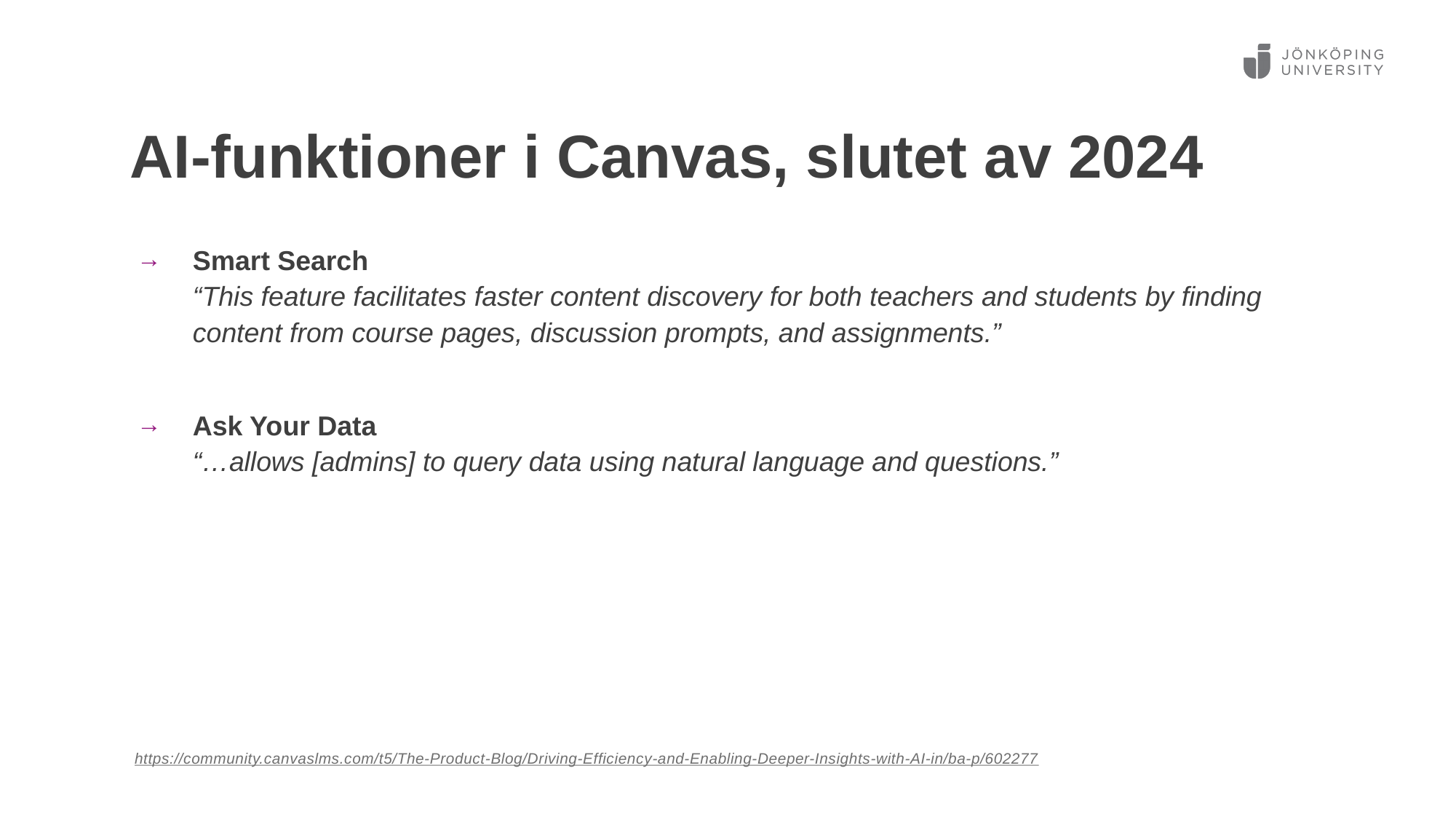

# AI-funktioner i Canvas, slutet av 2024
Smart Search
“This feature facilitates faster content discovery for both teachers and students by finding content from course pages, discussion prompts, and assignments.”

Ask Your Data
“…allows [admins] to query data using natural language and questions.”

https://community.canvaslms.com/t5/The-Product-Blog/Driving-Efficiency-and-Enabling-Deeper-Insights-with-AI-in/ba-p/602277